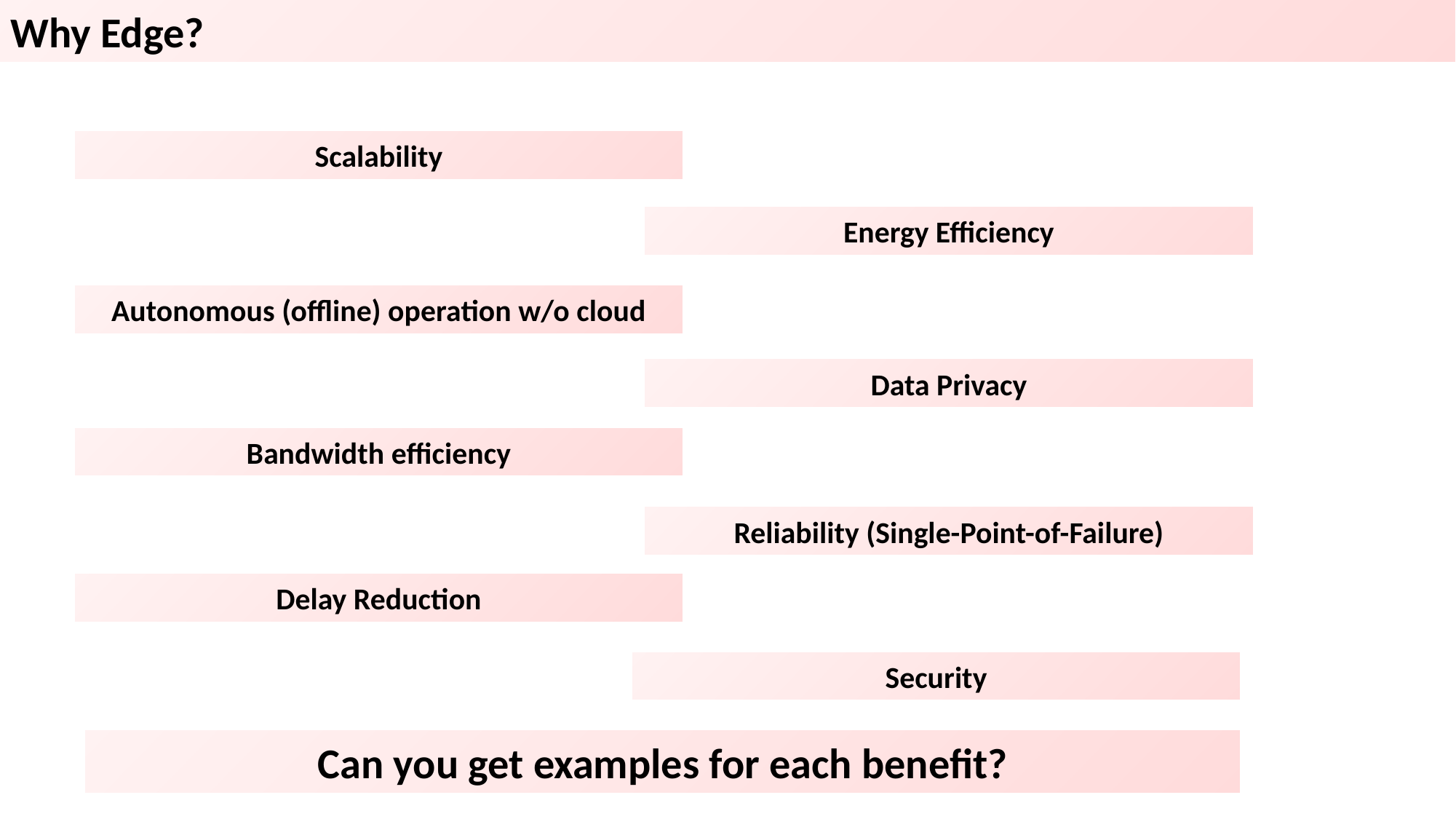

Why Edge?
Scalability
Energy Efficiency
Autonomous (offline) operation w/o cloud
Data Privacy
Bandwidth efficiency
Reliability (Single-Point-of-Failure)
Delay Reduction
Security
Can you get examples for each benefit?